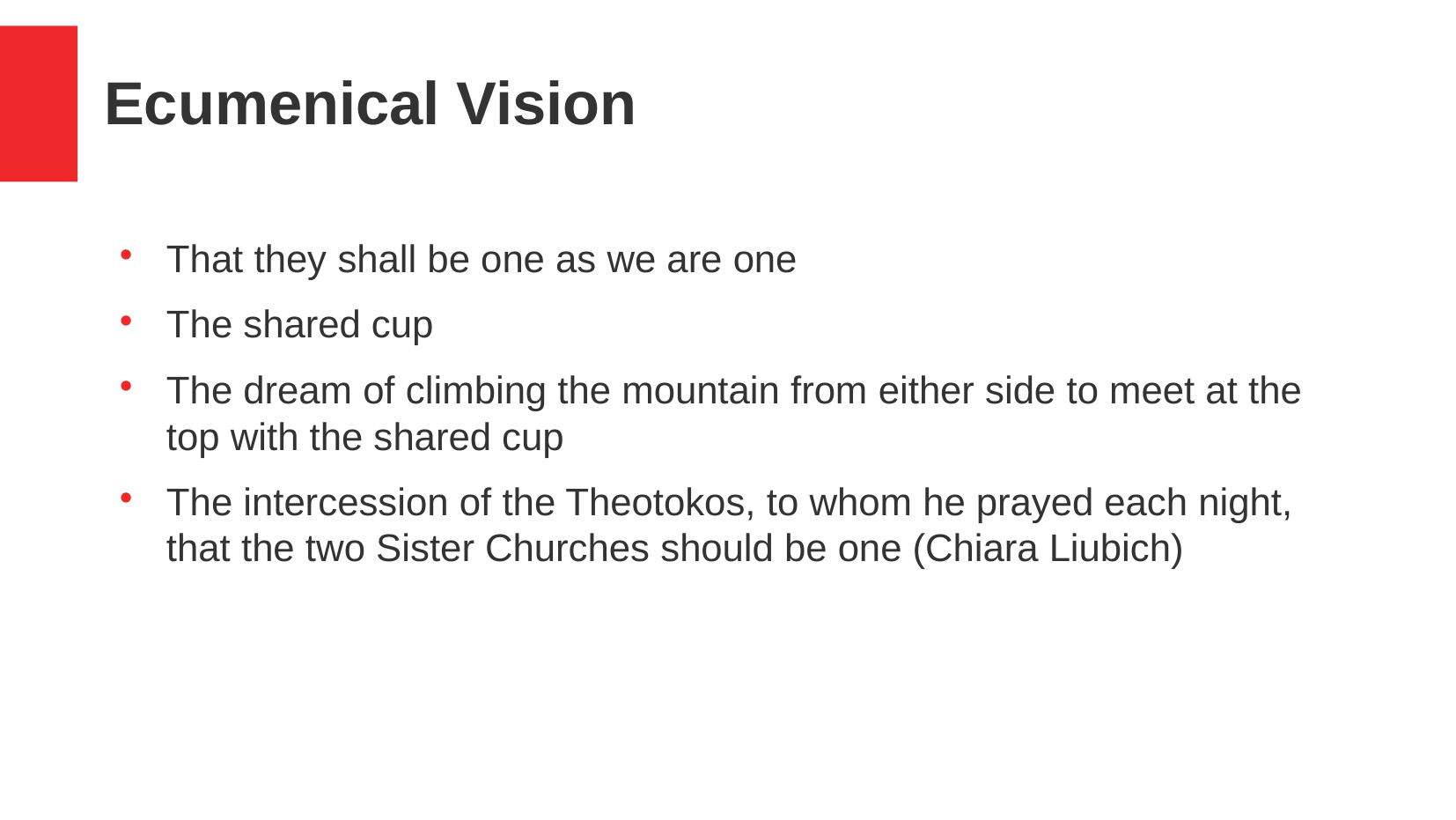

Ecumenical Vision
That they shall be one as we are one
The shared cup
The dream of climbing the mountain from either side to meet at the top with the shared cup
The intercession of the Theotokos, to whom he prayed each night, that the two Sister Churches should be one (Chiara Liubich)